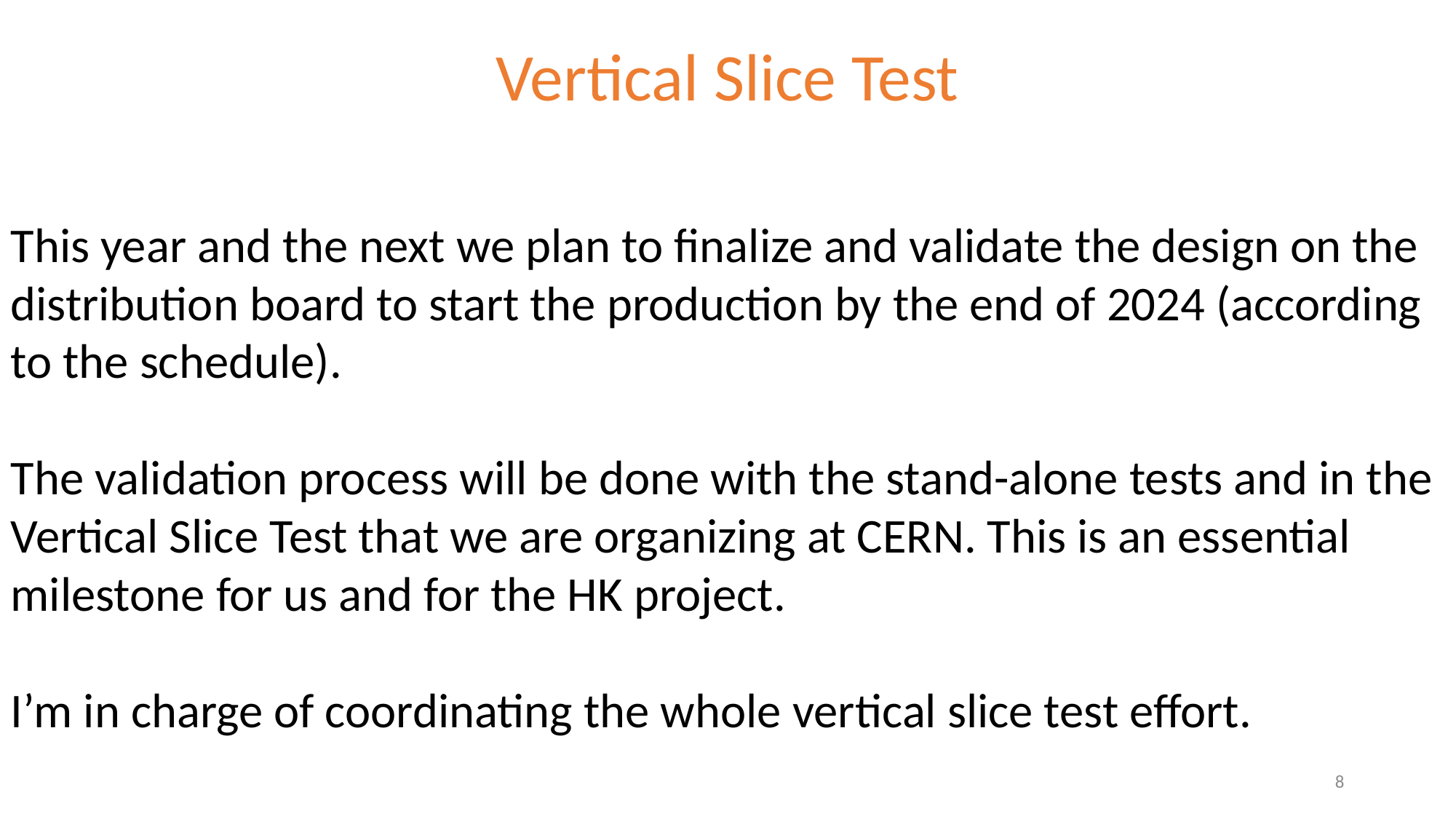

# Vertical Slice Test
This year and the next we plan to finalize and validate the design on the distribution board to start the production by the end of 2024 (according to the schedule).

The validation process will be done with the stand-alone tests and in the Vertical Slice Test that we are organizing at CERN. This is an essential milestone for us and for the HK project.

I’m in charge of coordinating the whole vertical slice test effort.

8